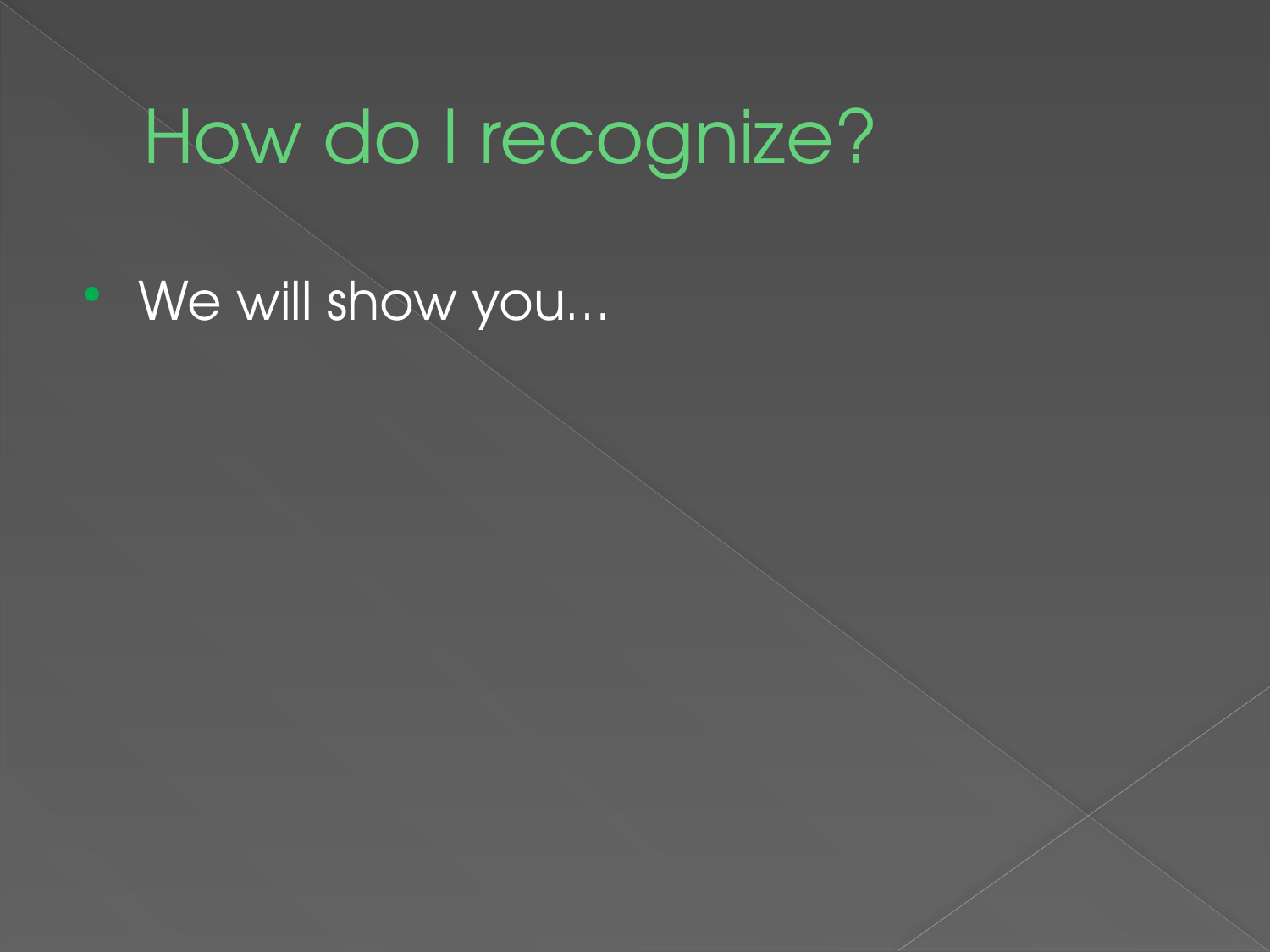

# How do I recognize?
We will show you…